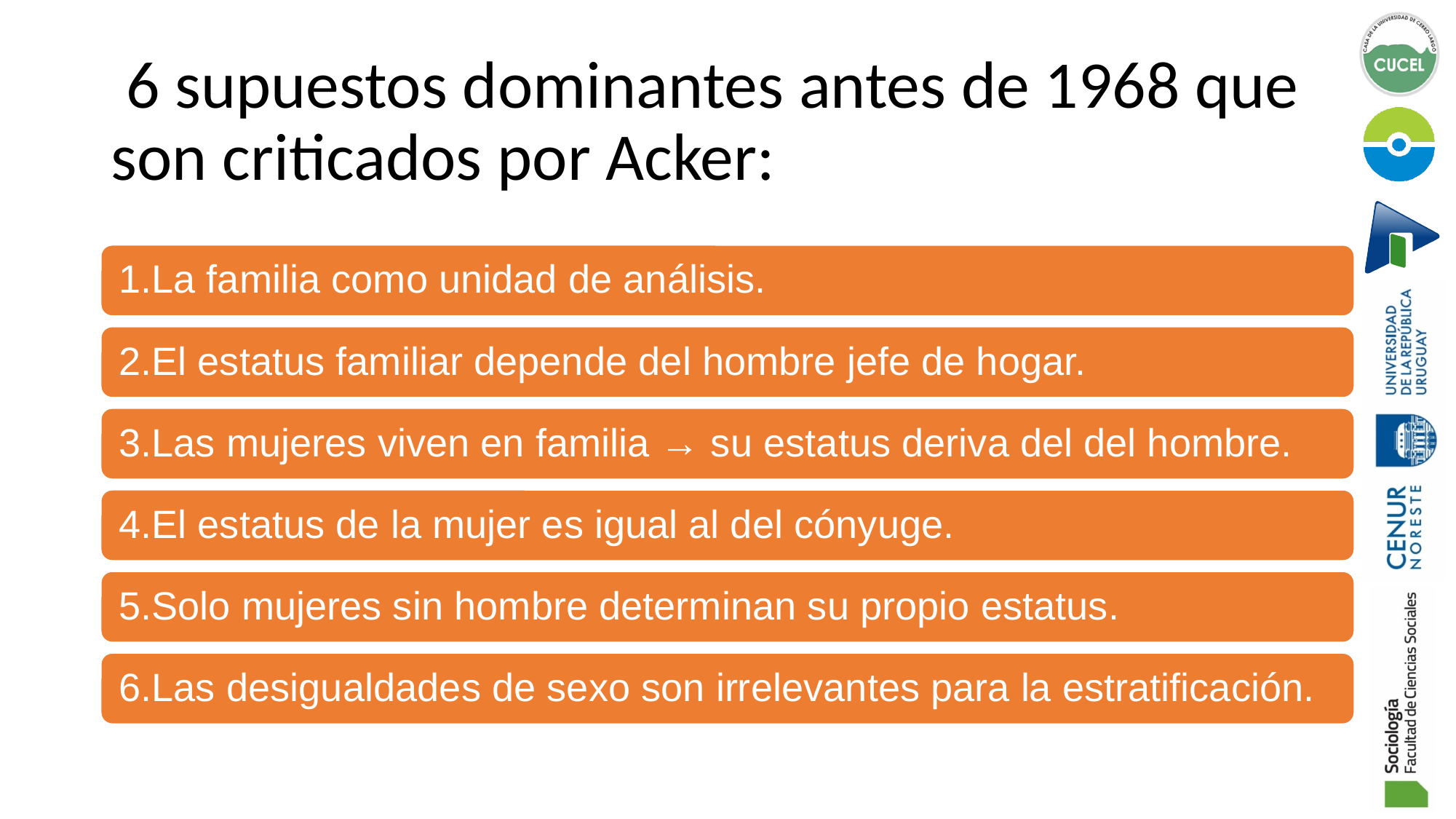

# 6 supuestos dominantes antes de 1968 que son criticados por Acker:
1.La familia como unidad de análisis.
2.El estatus familiar depende del hombre jefe de hogar.
3.Las mujeres viven en familia → su estatus deriva del del hombre.
4.El estatus de la mujer es igual al del cónyuge.
5.Solo mujeres sin hombre determinan su propio estatus.
6.Las desigualdades de sexo son irrelevantes para la estratificación.